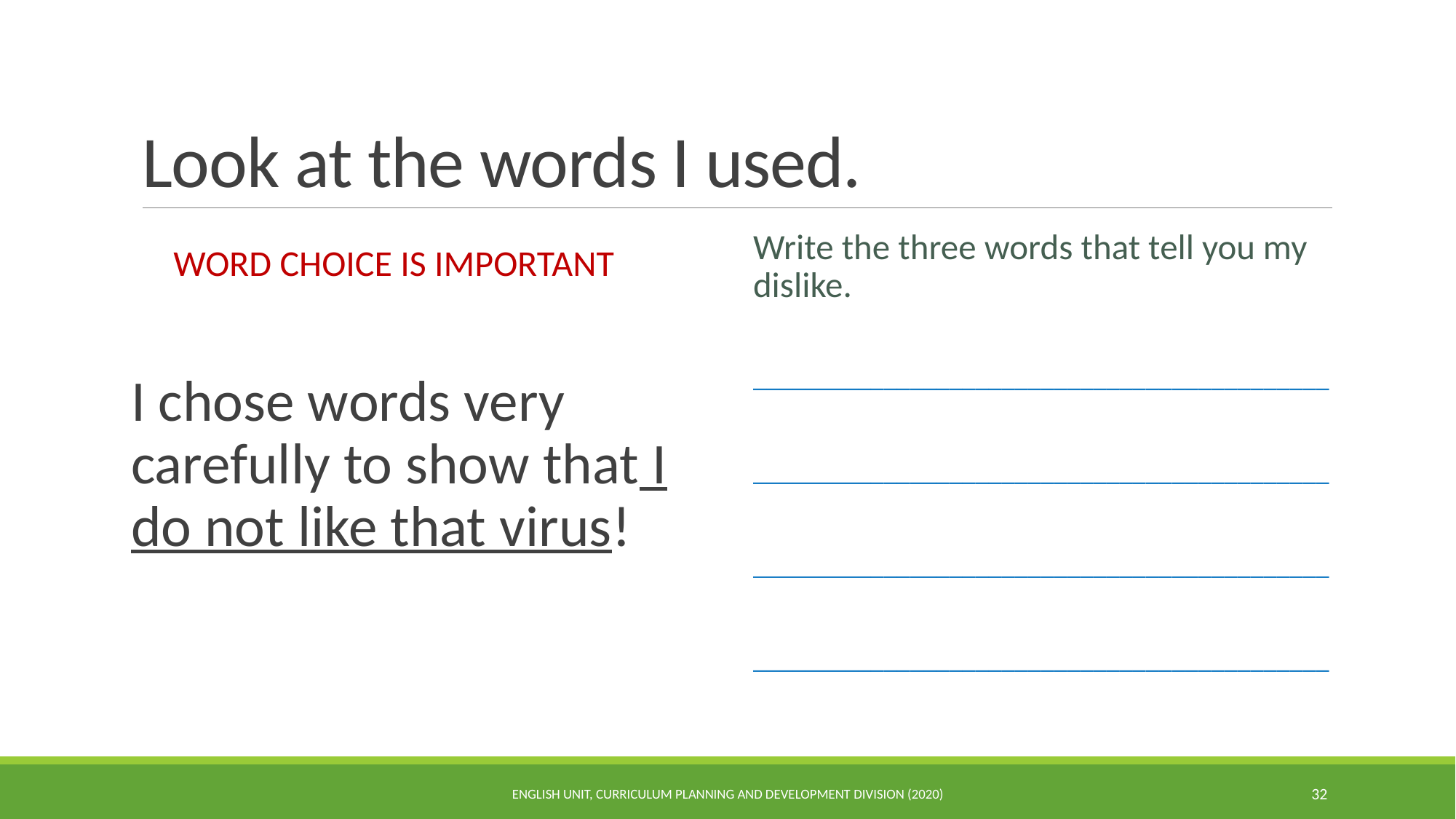

# Look at the words I used.
Word choice is important
Write the three words that tell you my dislike.

I chose words very carefully to show that I do not like that virus!

____________________________________________

____________________________________________

____________________________________________

____________________________________________
ENGLISH UNIT, CURRICULUM PLANNING AND DEVELOPMENT DIVISION (2020)
32